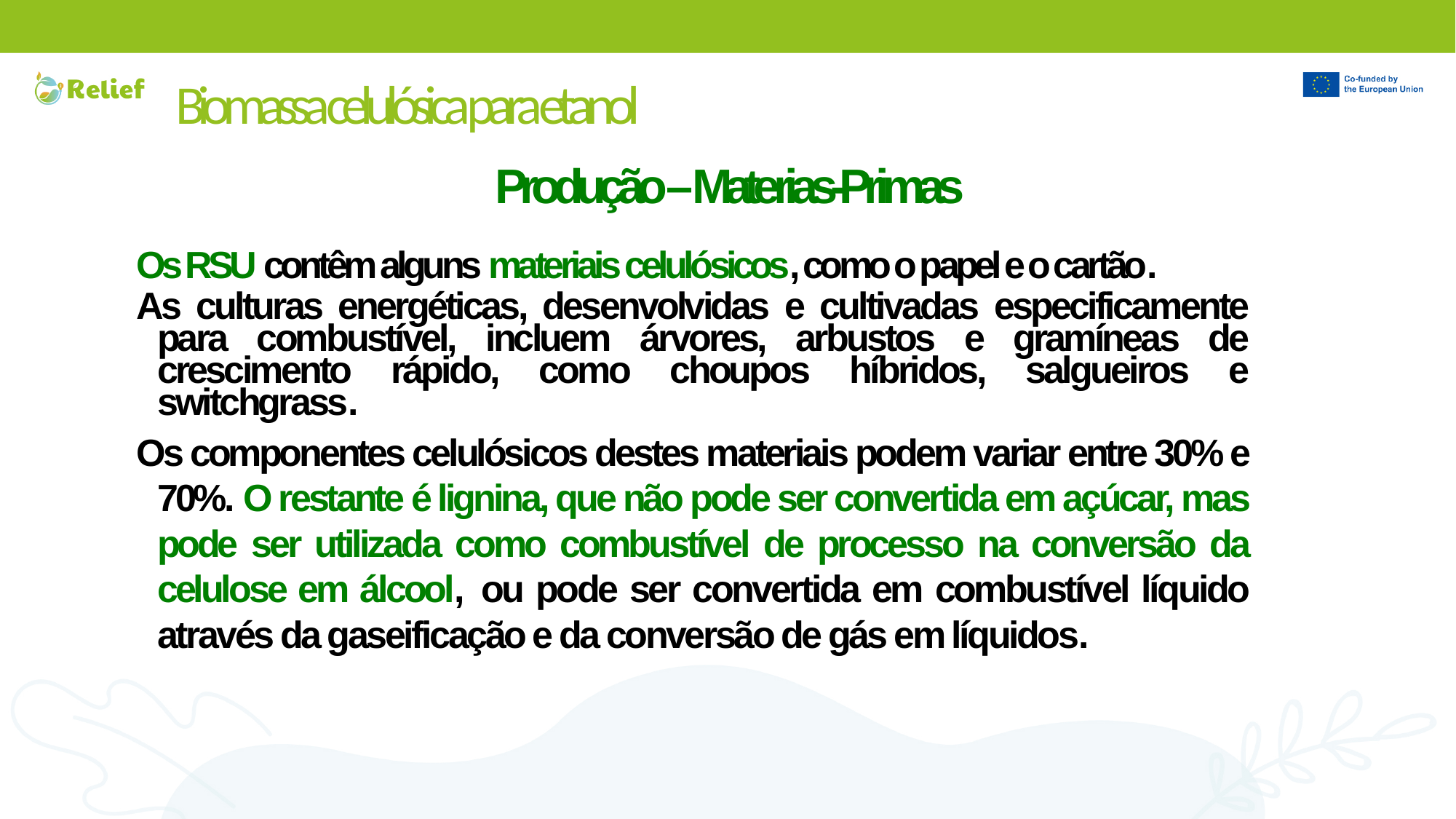

# Biomassa celulósica para etanol
IMP
Produção – Materias-Primas
Os RSU contêm alguns materiais celulósicos, como o papel e o cartão.
As culturas energéticas, desenvolvidas e cultivadas especificamente para combustível, incluem árvores, arbustos e gramíneas de crescimento rápido, como choupos híbridos, salgueiros e switchgrass.
Os componentes celulósicos destes materiais podem variar entre 30% e 70%. O restante é lignina, que não pode ser convertida em açúcar, mas pode ser utilizada como combustível de processo na conversão da celulose em álcool, ou pode ser convertida em combustível líquido através da gaseificação e da conversão de gás em líquidos.